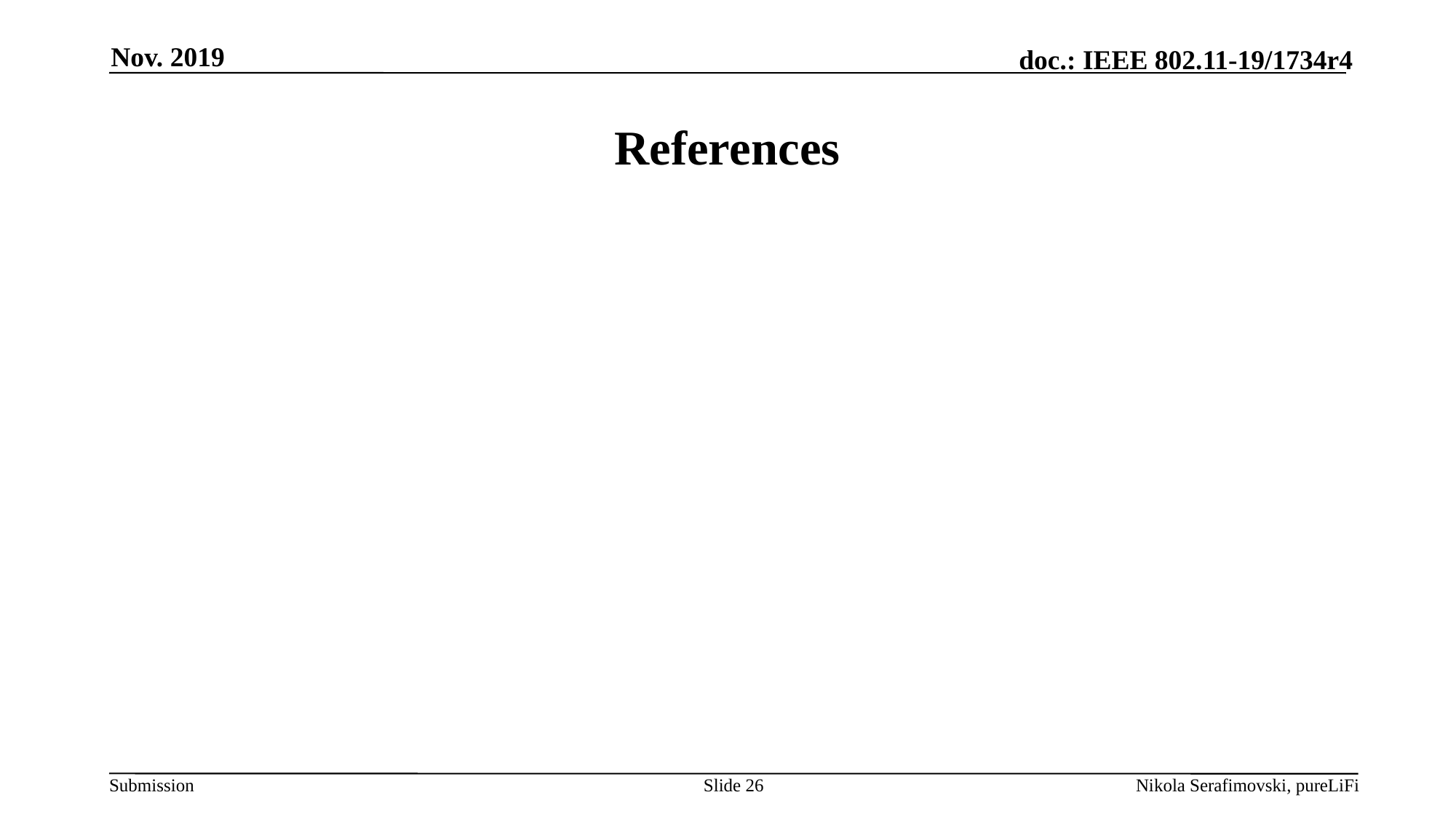

Nov. 2019
# References

Slide 26
Nikola Serafimovski, pureLiFi